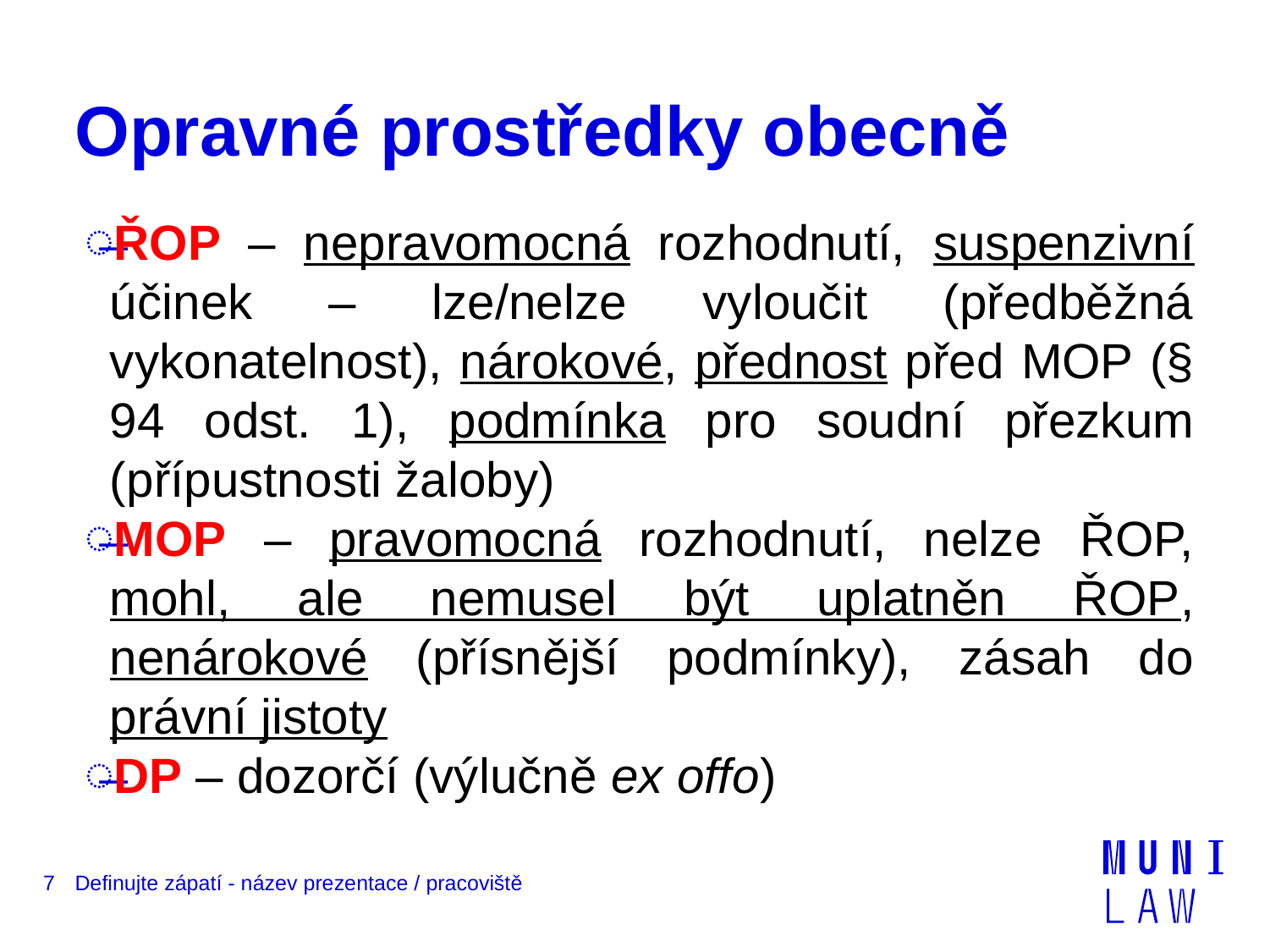

# Opravné prostředky obecně
ŘOP – nepravomocná rozhodnutí, suspenzivní účinek – lze/nelze vyloučit (předběžná vykonatelnost), nárokové, přednost před MOP (§ 94 odst. 1), podmínka pro soudní přezkum (přípustnosti žaloby)
MOP – pravomocná rozhodnutí, nelze ŘOP, mohl, ale nemusel být uplatněn ŘOP, nenárokové (přísnější podmínky), zásah do právní jistoty
DP – dozorčí (výlučně ex offo)

7
Definujte zápatí - název prezentace / pracoviště